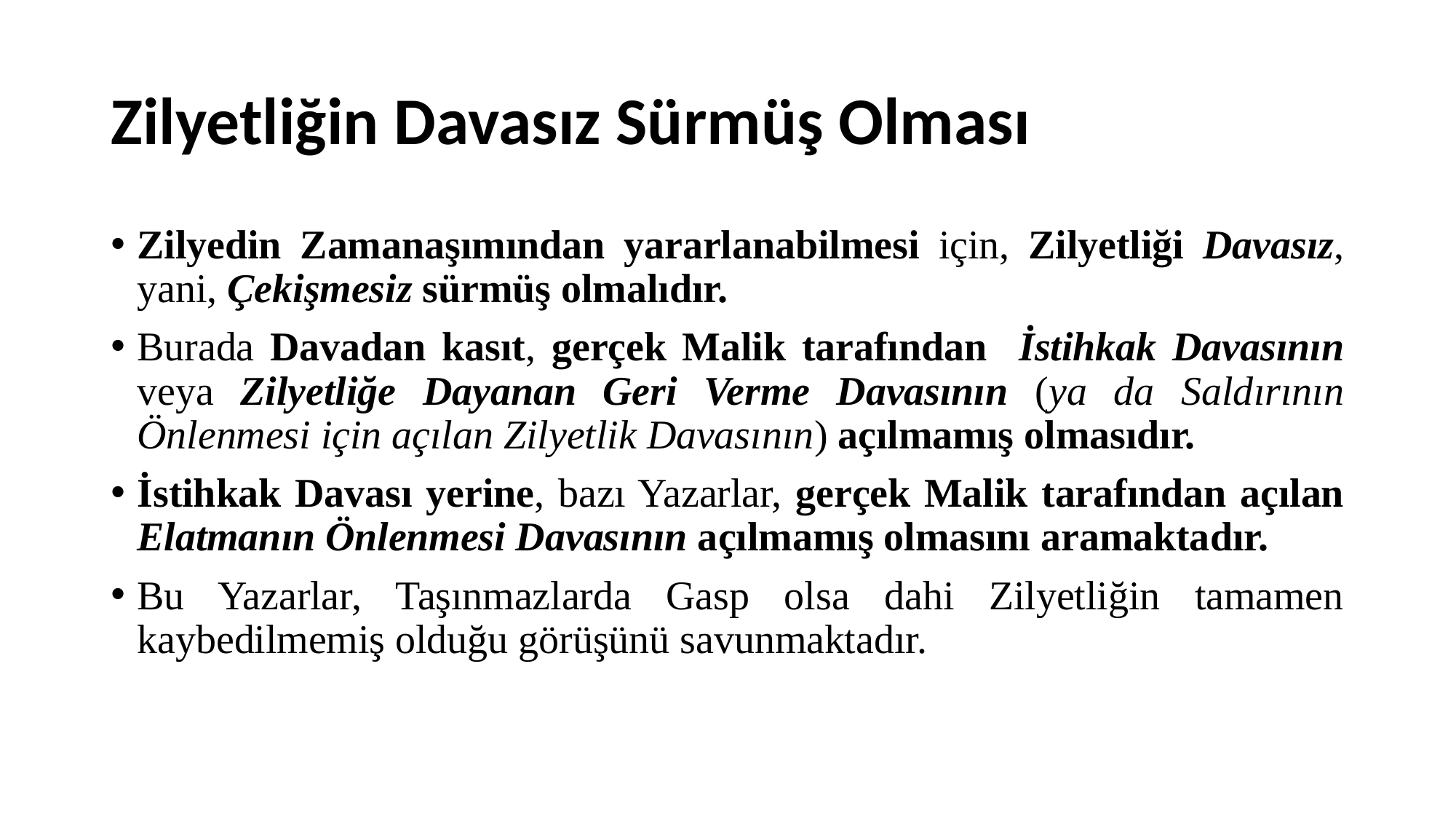

# Zilyetliğin Davasız Sürmüş Olması
Zilyedin Zamanaşımından yararlanabilmesi için, Zilyetliği Davasız, yani, Çekişmesiz sürmüş olmalıdır.
Burada Davadan kasıt, gerçek Malik tarafından  İstihkak Davasının veya Zilyetliğe Dayanan Geri Verme Davasının (ya da Saldırının Önlenmesi için açılan Zilyetlik Davasının) açılmamış olmasıdır.
İstihkak Davası yerine, bazı Yazarlar, gerçek Malik tarafından açılan Elatmanın Önlenmesi Davasının açılmamış olmasını aramaktadır.
Bu Yazarlar, Taşınmazlarda Gasp olsa dahi Zilyetliğin tamamen kaybedilmemiş olduğu görüşünü savunmaktadır.